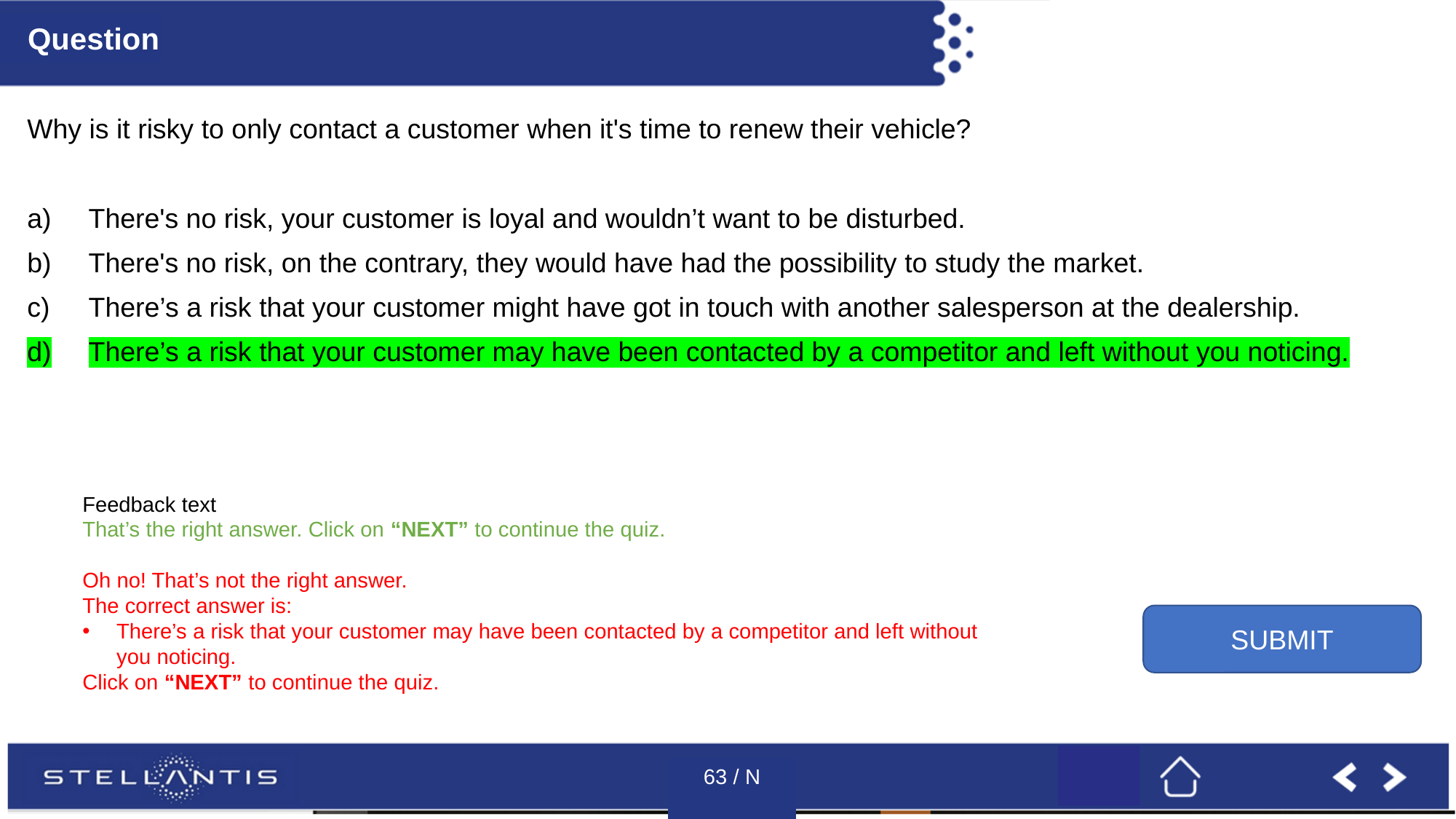

# Question
Why is it risky to only contact a customer when it's time to renew their vehicle?

There's no risk, your customer is loyal and wouldn’t want to be disturbed.
There's no risk, on the contrary, they would have had the possibility to study the market.
There’s a risk that your customer might have got in touch with another salesperson at the dealership.
There’s a risk that your customer may have been contacted by a competitor and left without you noticing.

Feedback text
That’s the right answer. Click on “NEXT” to continue the quiz.

Oh no! That’s not the right answer.
The correct answer is:
There’s a risk that your customer may have been contacted by a competitor and left without you noticing.
Click on “NEXT” to continue the quiz.
SUBMIT